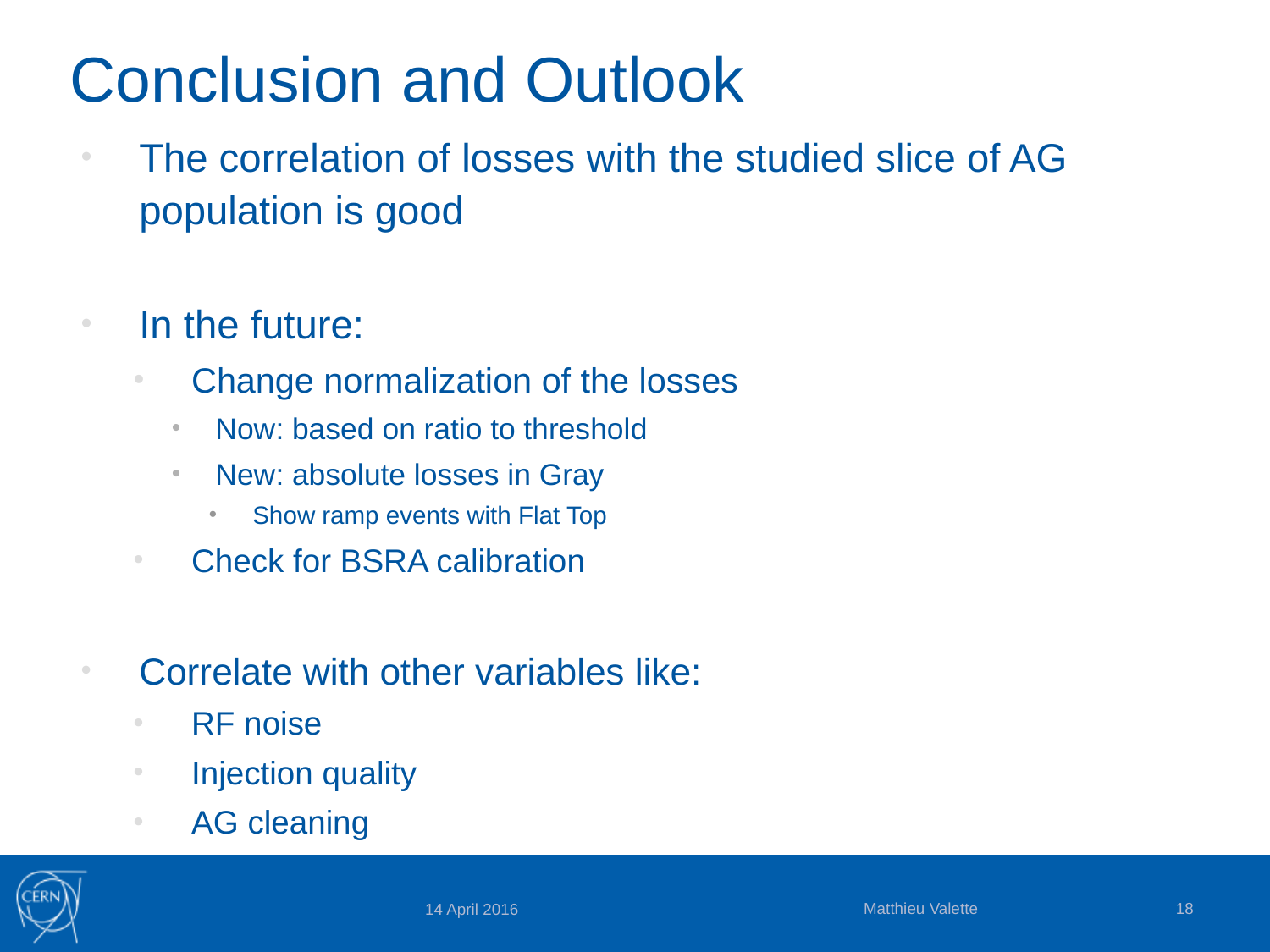

# Conclusion and Outlook
The correlation of losses with the studied slice of AG population is good

In the future:
Change normalization of the losses
Now: based on ratio to threshold
New: absolute losses in Gray
Show ramp events with Flat Top
Check for BSRA calibration

Correlate with other variables like:
RF noise
Injection quality
AG cleaning

Matthieu Valette
18
14 April 2016